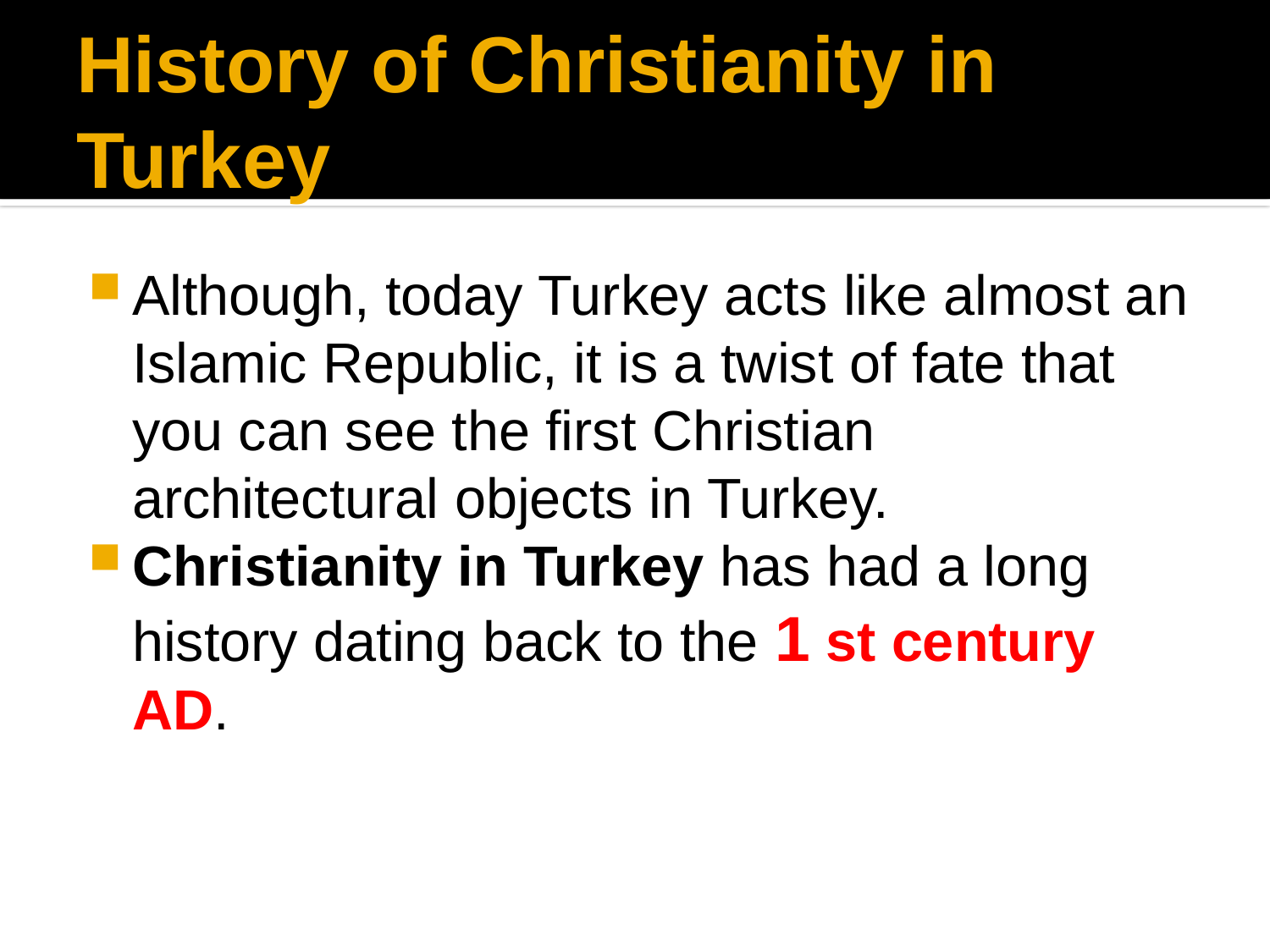

# History of Christianity in Turkey
Although, today Turkey acts like almost an Islamic Republic, it is a twist of fate that you can see the first Christian architectural objects in Turkey.
Christianity in Turkey has had a long history dating back to the 1 st century AD.